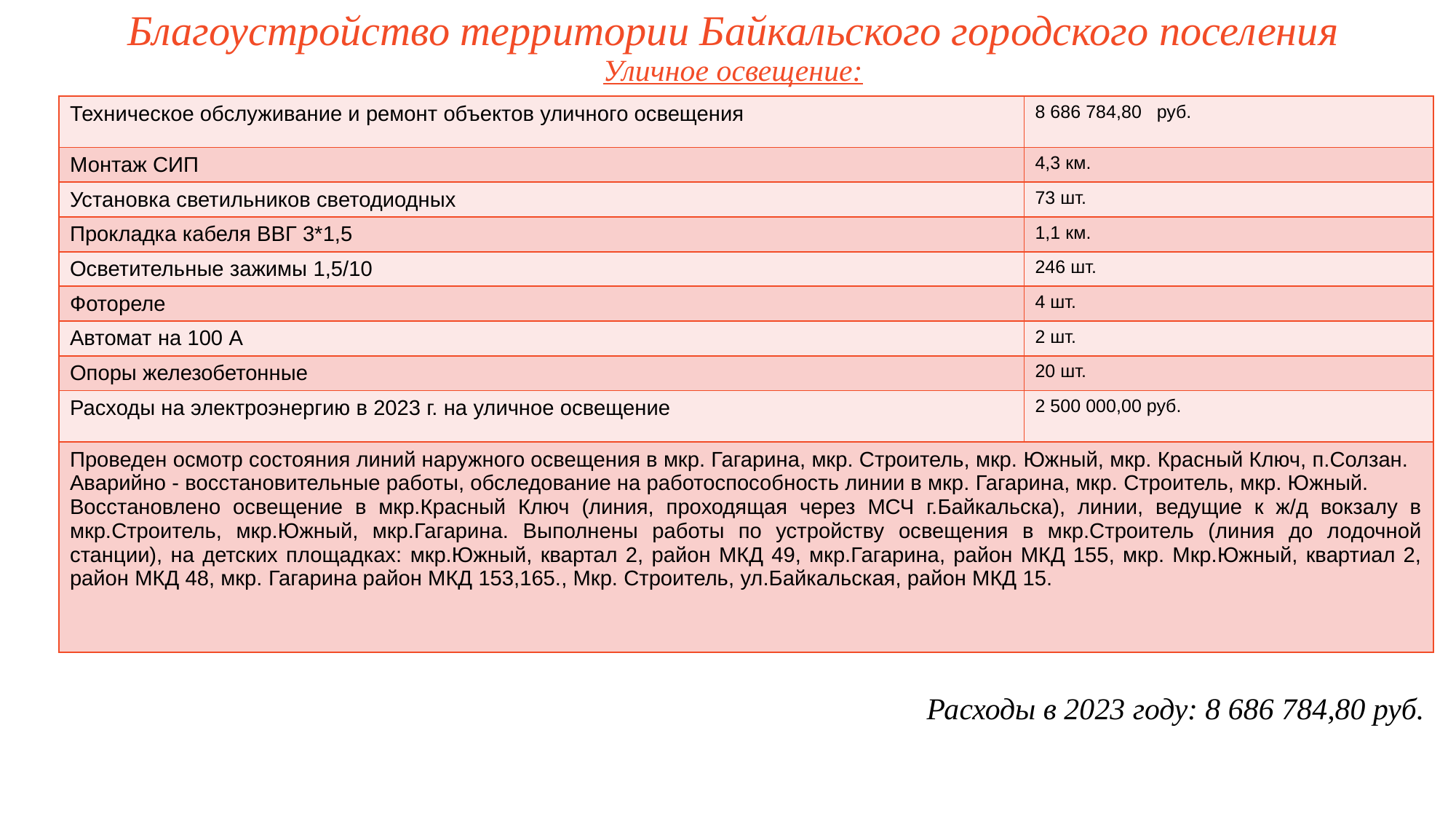

Благоустройство территории Байкальского городского поселения
Уличное освещение:
| Техническое обслуживание и ремонт объектов уличного освещения | 8 686 784,80 руб. |
| --- | --- |
| Монтаж СИП | 4,3 км. |
| Установка светильников светодиодных | 73 шт. |
| Прокладка кабеля ВВГ 3\*1,5 | 1,1 км. |
| Осветительные зажимы 1,5/10 | 246 шт. |
| Фотореле | 4 шт. |
| Автомат на 100 А | 2 шт. |
| Опоры железобетонные | 20 шт. |
| Расходы на электроэнергию в 2023 г. на уличное освещение | 2 500 000,00 руб. |
| Проведен осмотр состояния линий наружного освещения в мкр. Гагарина, мкр. Строитель, мкр. Южный, мкр. Красный Ключ, п.Солзан. Аварийно - восстановительные работы, обследование на работоспособность линии в мкр. Гагарина, мкр. Строитель, мкр. Южный. Восстановлено освещение в мкр.Красный Ключ (линия, проходящая через МСЧ г.Байкальска), линии, ведущие к ж/д вокзалу в мкр.Строитель, мкр.Южный, мкр.Гагарина. Выполнены работы по устройству освещения в мкр.Строитель (линия до лодочной станции), на детских площадках: мкр.Южный, квартал 2, район МКД 49, мкр.Гагарина, район МКД 155, мкр. Мкр.Южный, квартиал 2, район МКД 48, мкр. Гагарина район МКД 153,165., Мкр. Строитель, ул.Байкальская, район МКД 15. |  |
Расходы в 2023 году: 8 686 784,80 руб.